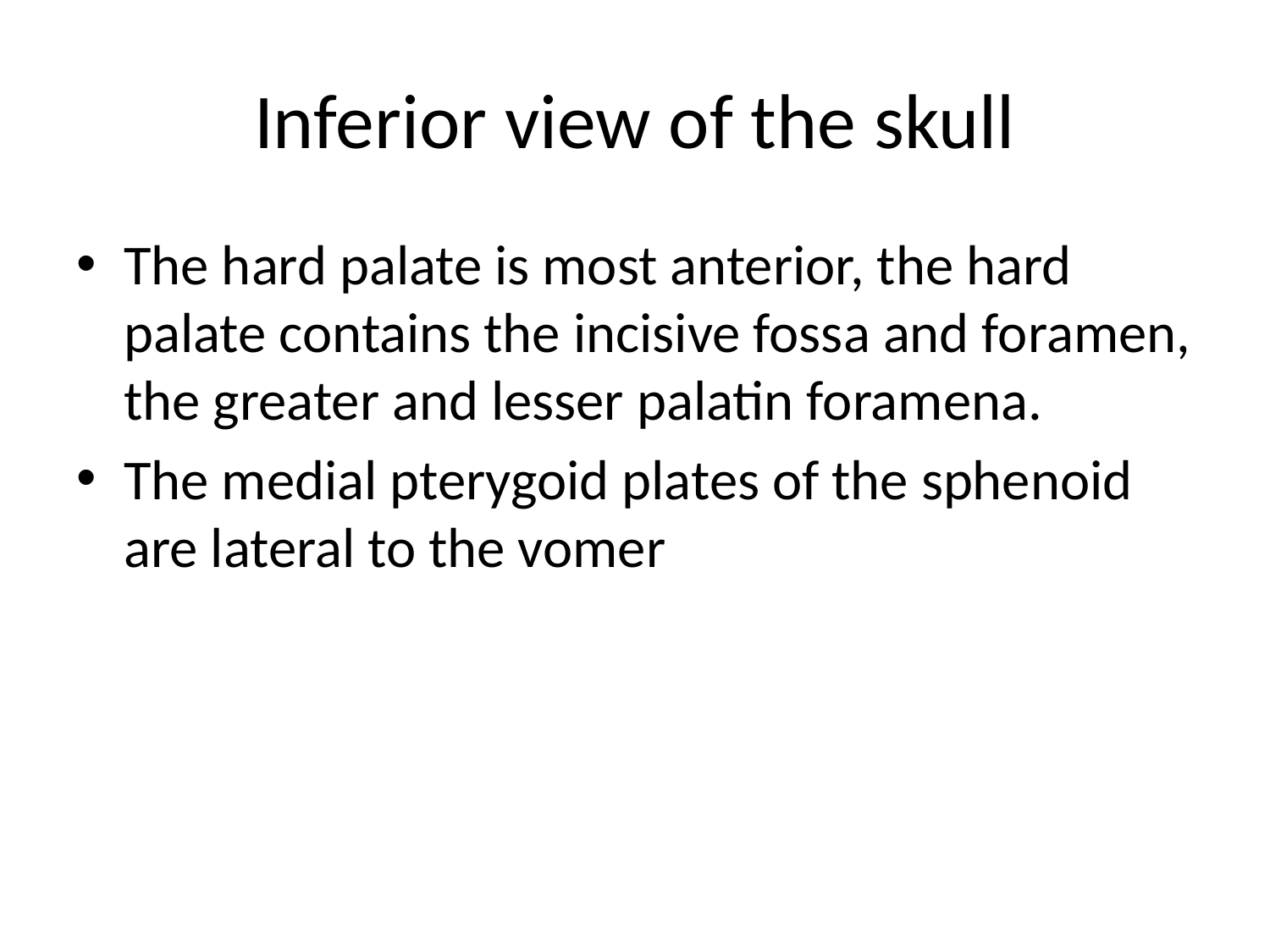

# Inferior view of the skull
The hard palate is most anterior, the hard palate contains the incisive fossa and foramen, the greater and lesser palatin foramena.
The medial pterygoid plates of the sphenoid are lateral to the vomer